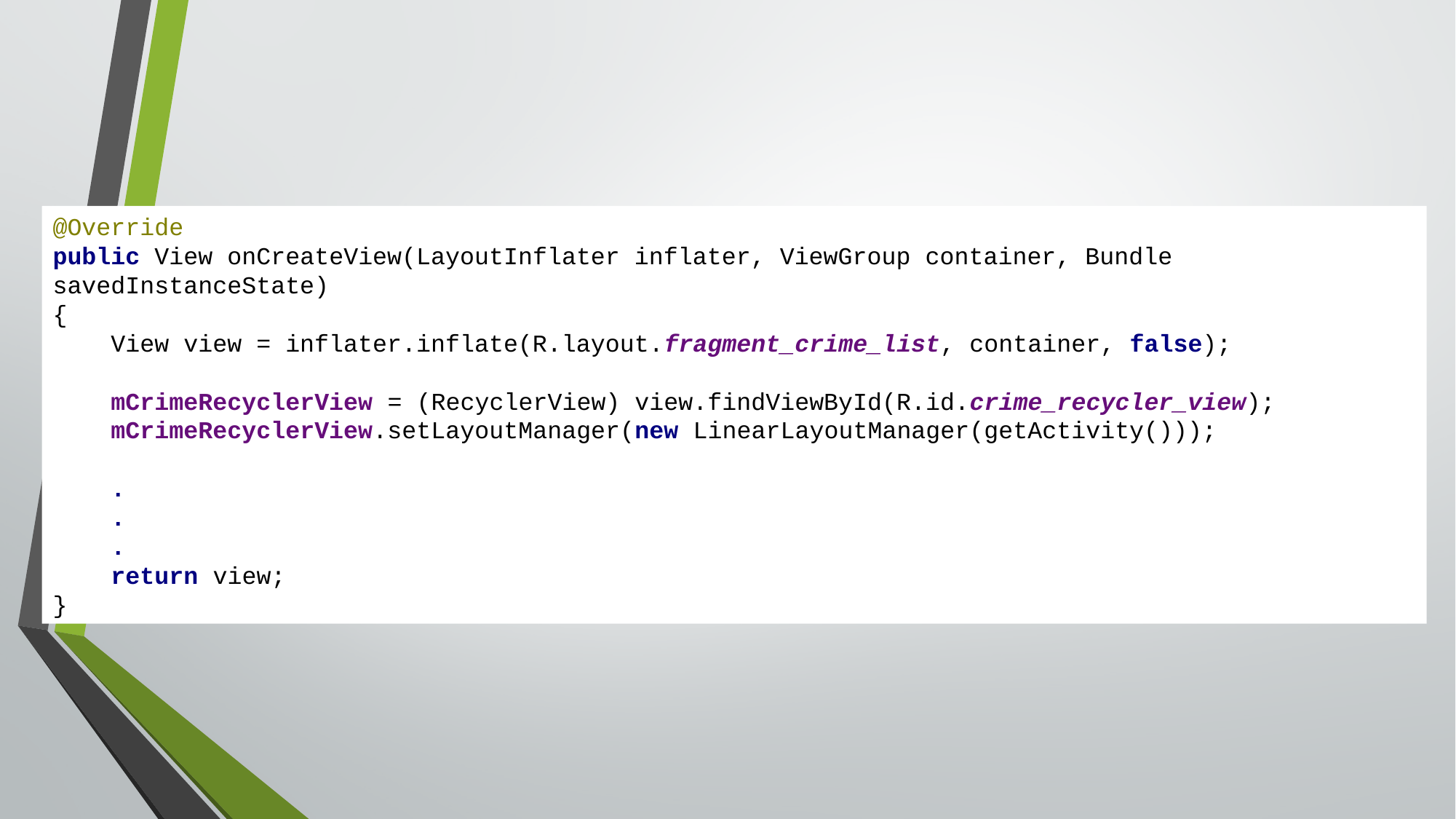

@Override
public View onCreateView(LayoutInflater inflater, ViewGroup container, Bundle savedInstanceState)
{
    View view = inflater.inflate(R.layout.fragment_crime_list, container, false);
    mCrimeRecyclerView = (RecyclerView) view.findViewById(R.id.crime_recycler_view);
    mCrimeRecyclerView.setLayoutManager(new LinearLayoutManager(getActivity()));
    .
    .
    .
    return view;
}